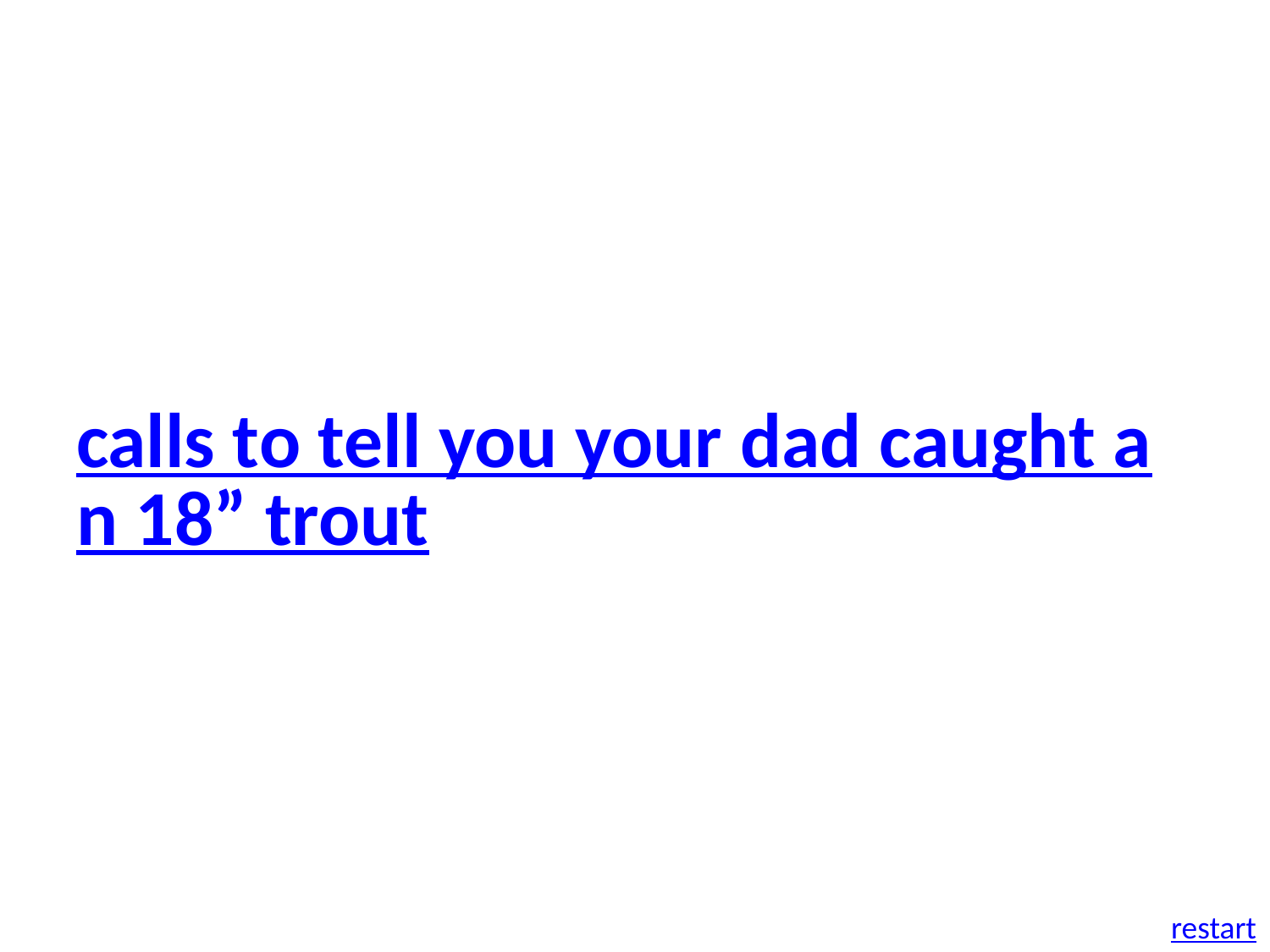

calls to tell you your dad caught an 18” trout